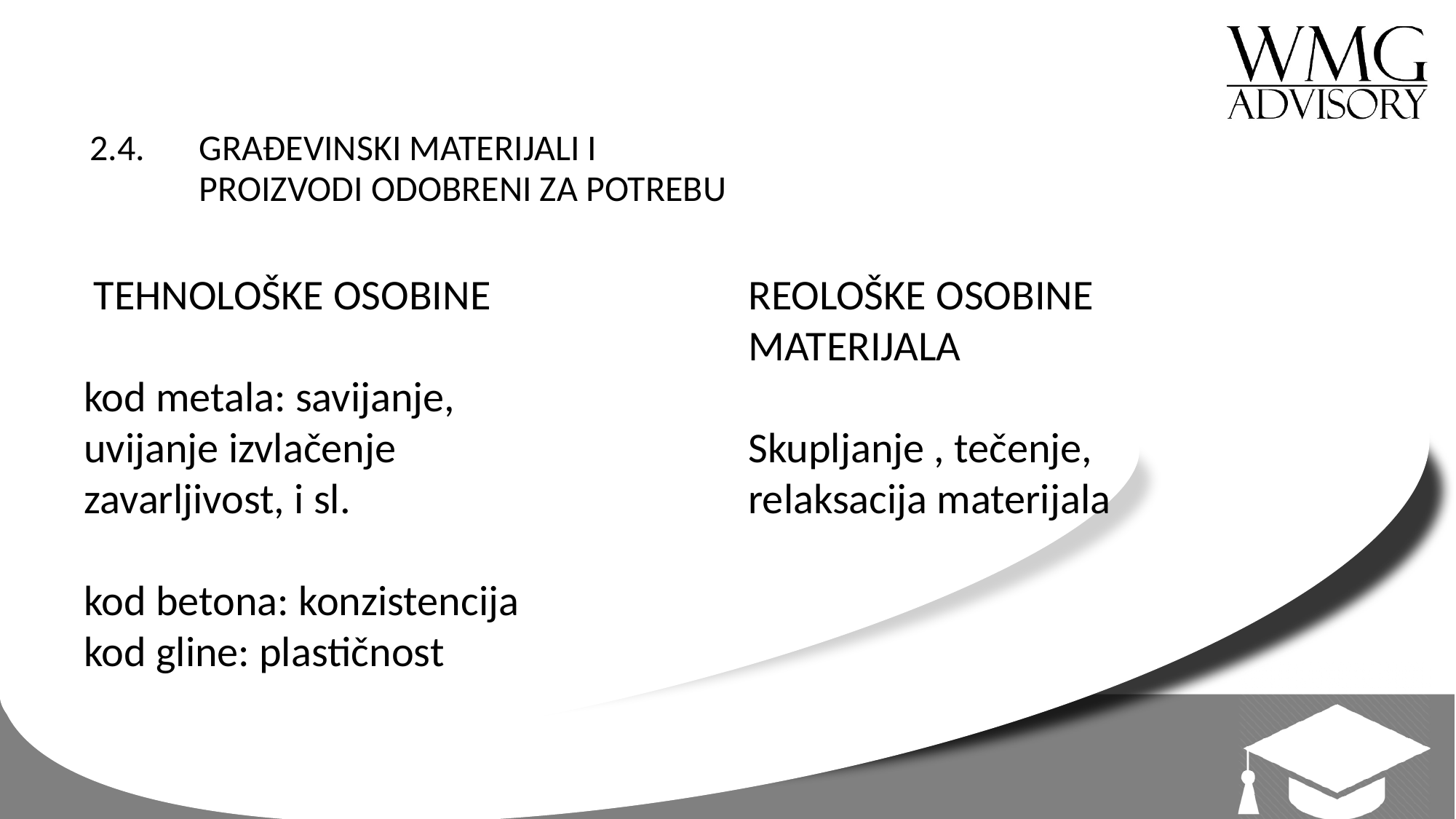

# 2.4.	GRAĐEVINSKI MATERIJALI I PROIZVODI ODOBRENI ZA POTREBU
 TEHNOLOŠKE OSOBINE

kod metala: savijanje, uvijanje izvlačenje zavarljivost, i sl.

kod betona: konzistencija
kod gline: plastičnost

REOLOŠKE OSOBINE MATERIJALA

Skupljanje , tečenje, relaksacija materijala